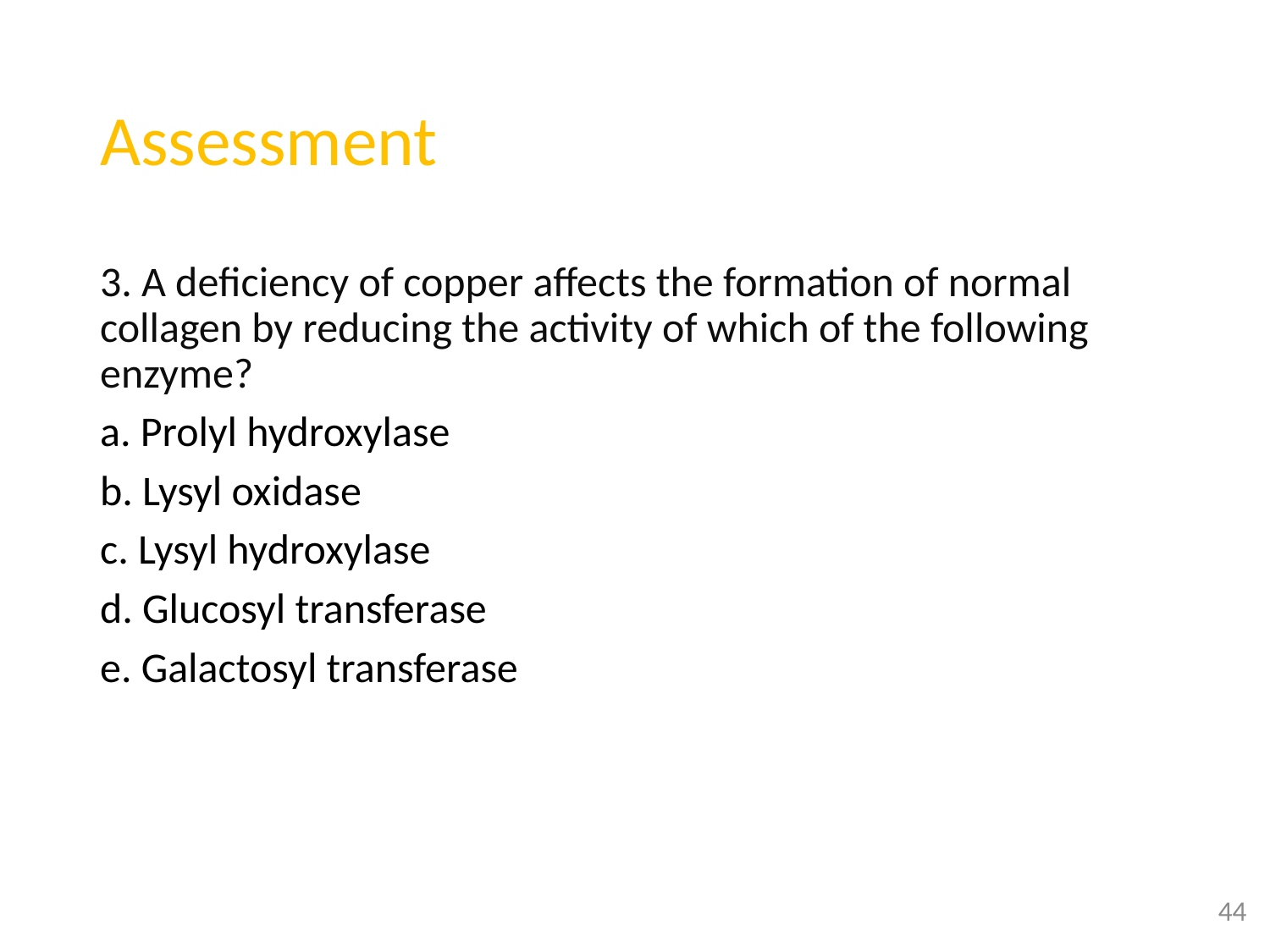

# Assessment
3. A deficiency of copper affects the formation of normal collagen by reducing the activity of which of the following enzyme?
a. Prolyl hydroxylase
b. Lysyl oxidase
c. Lysyl hydroxylase
d. Glucosyl transferase
e. Galactosyl transferase
44